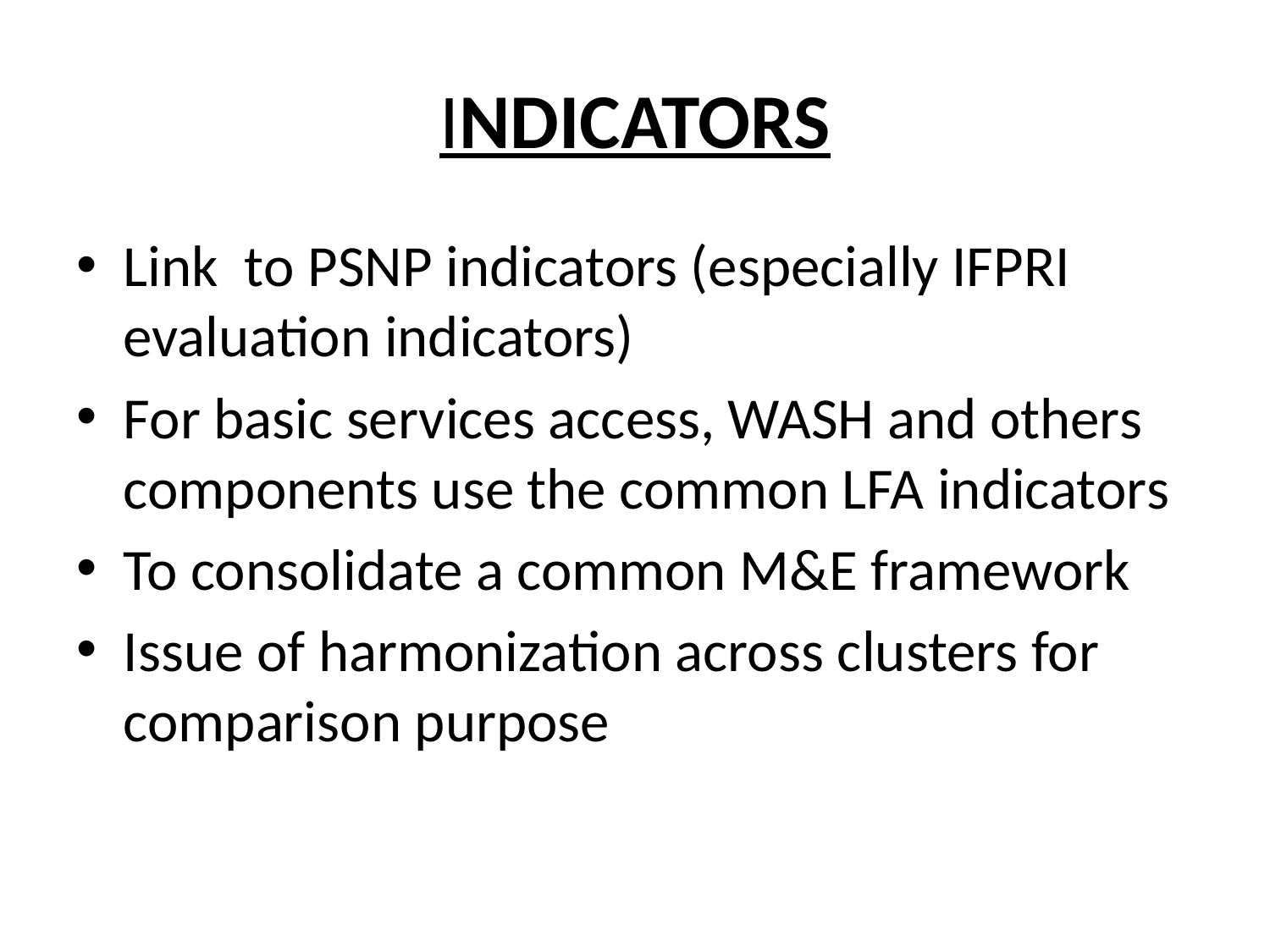

# INDICATORS
Link  to PSNP indicators (especially IFPRI evaluation indicators)
For basic services access, WASH and others components use the common LFA indicators
To consolidate a common M&E framework
Issue of harmonization across clusters for comparison purpose